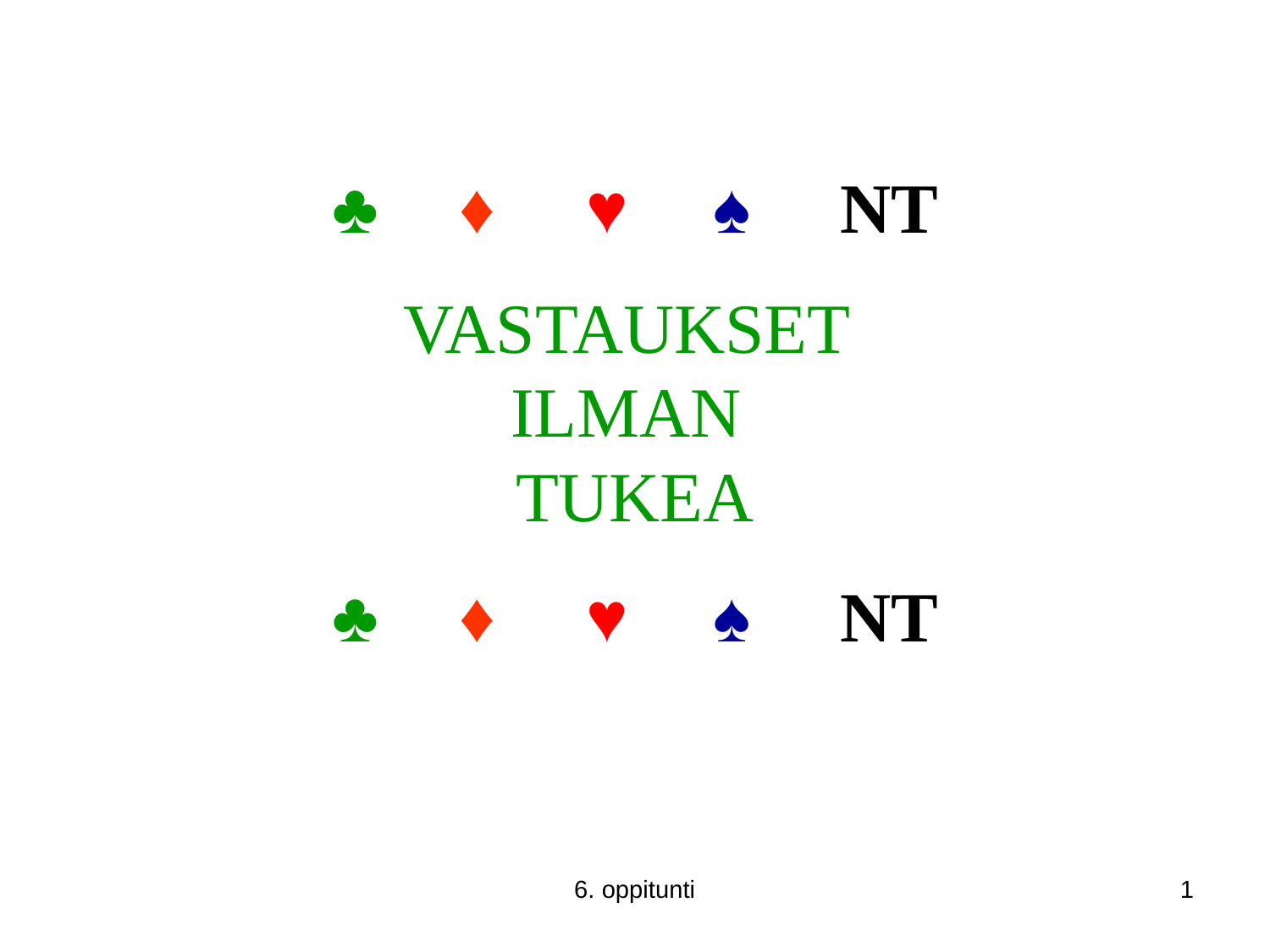

♣	♦	♥	♠	NT
VASTAUKSET
ILMAN
TUKEA
♣	♦	♥	♠	NT
6. oppitunti
1